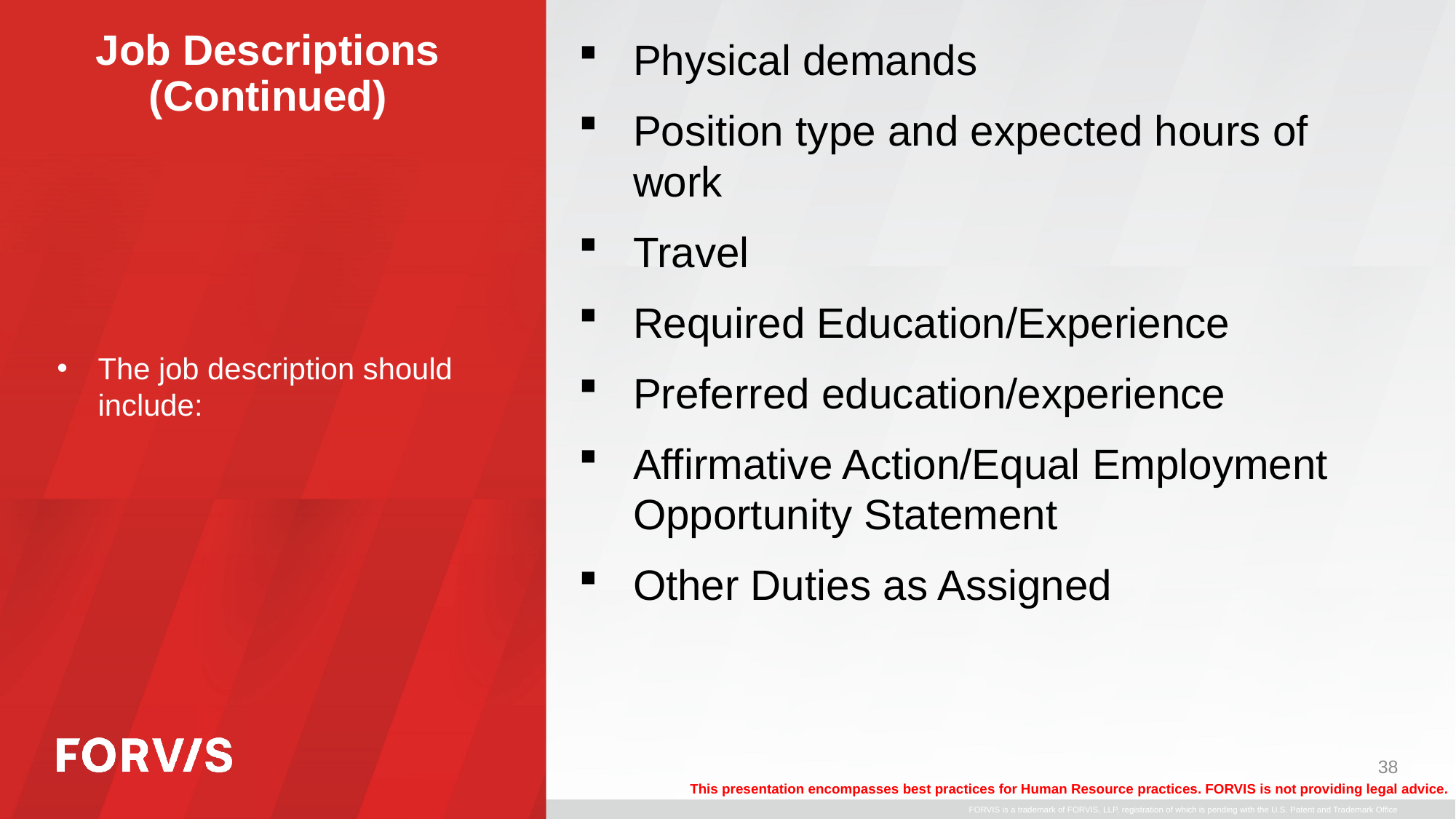

Physical demands
Position type and expected hours of work
Travel
Required Education/Experience
Preferred education/experience
Affirmative Action/Equal Employment Opportunity Statement
Other Duties as Assigned

# Job Descriptions (Continued)

The job description should include:

38
This presentation encompasses best practices for Human Resource practices. FORVIS is not providing legal advice.